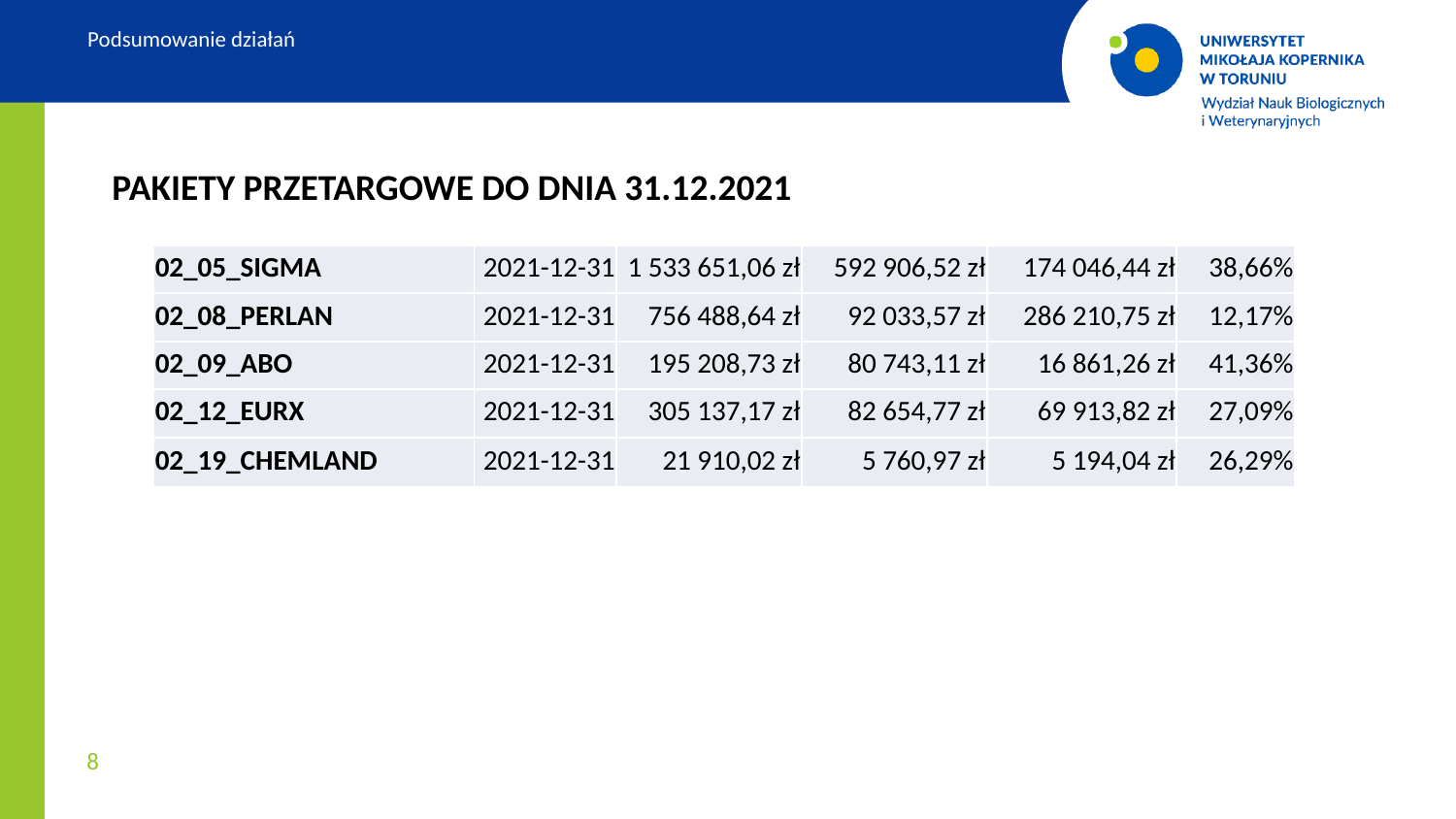

Podsumowanie działań

PAKIETY PRZETARGOWE DO DNIA 31.12.2021
| 02\_05\_SIGMA | 2021-12-31 | 1 533 651,06 zł | 592 906,52 zł | 174 046,44 zł | 38,66% |
| --- | --- | --- | --- | --- | --- |
| 02\_08\_PERLAN | 2021-12-31 | 756 488,64 zł | 92 033,57 zł | 286 210,75 zł | 12,17% |
| 02\_09\_ABO | 2021-12-31 | 195 208,73 zł | 80 743,11 zł | 16 861,26 zł | 41,36% |
| 02\_12\_EURX | 2021-12-31 | 305 137,17 zł | 82 654,77 zł | 69 913,82 zł | 27,09% |
| 02\_19\_CHEMLAND | 2021-12-31 | 21 910,02 zł | 5 760,97 zł | 5 194,04 zł | 26,29% |